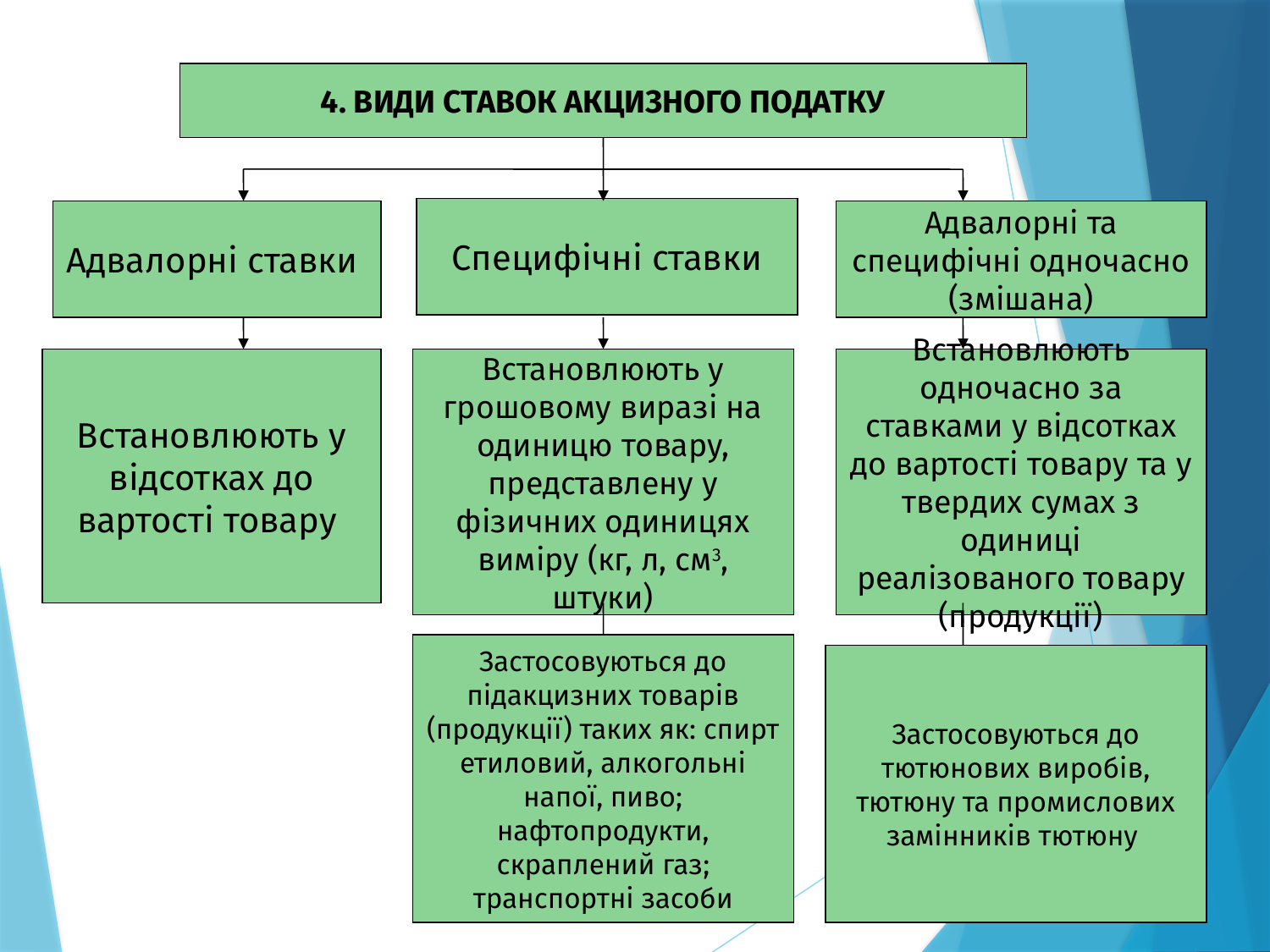

4. ВИДИ СТАВОК АКЦИЗНОГО ПОДАТКУ

Специфічні ставки
Адвалорні ставки
Адвалорні та специфічні одночасно (змішана)

Встановлюють у відсотках до вартості товару
Встановлюють у грошовому виразі на одиницю товару, представлену у фізичних одиницях виміру (кг, л, см3, штуки)
Встановлюють одночасно за ставками у відсотках до вартості товару та у твердих сумах з одиниці реалізованого товару (продукції)

Застосовуються до підакцизних товарів (продукції) таких як: спирт етиловий, алкогольні напої, пиво; нафтопродукти, скраплений газ;
транспортні засоби
Застосовуються до тютюнових виробів, тютюну та промислових замінників тютюну